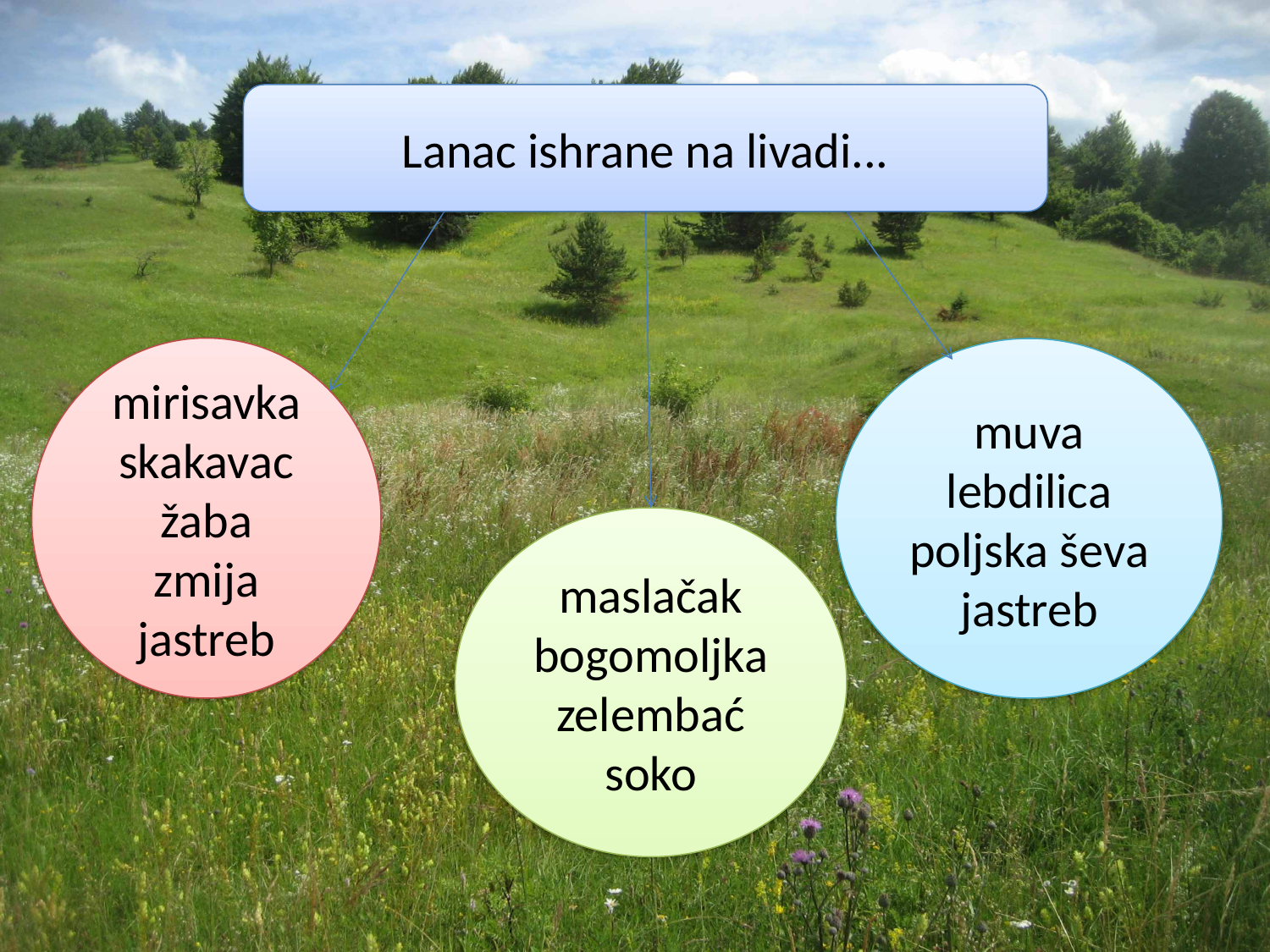

Lanac ishrane na livadi...

mirisavka
skakavac
žaba
zmija
jastreb
muva lebdilica
poljska ševa
jastreb
maslačak
bogomoljka
zelembać
soko